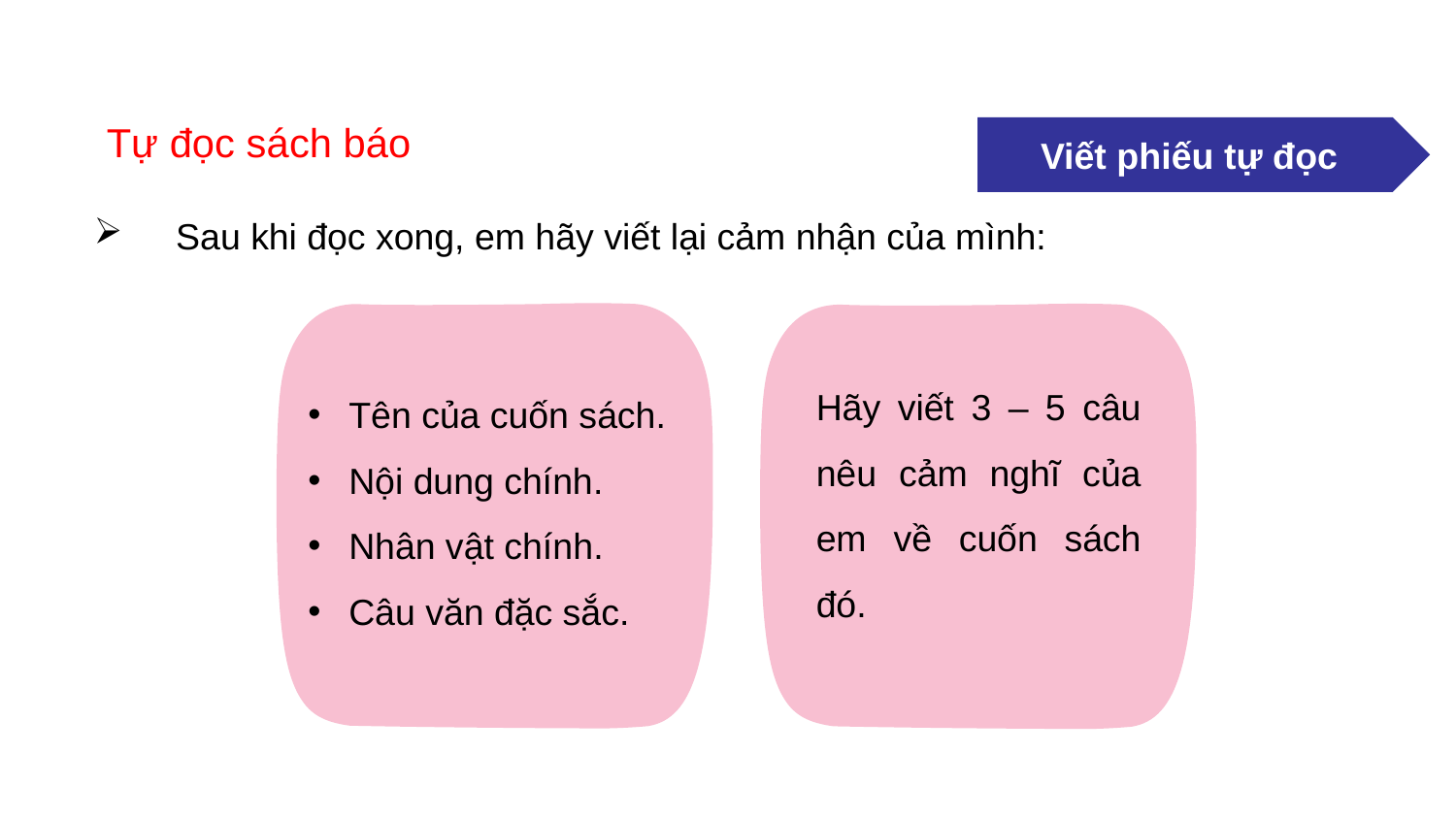

Tự đọc sách báo
Viết phiếu tự đọc
Sau khi đọc xong, em hãy viết lại cảm nhận của mình:

Tên của cuốn sách.
Nội dung chính.
Nhân vật chính.
Câu văn đặc sắc.

Hãy viết 3 – 5 câu nêu cảm nghĩ của em về cuốn sách đó.